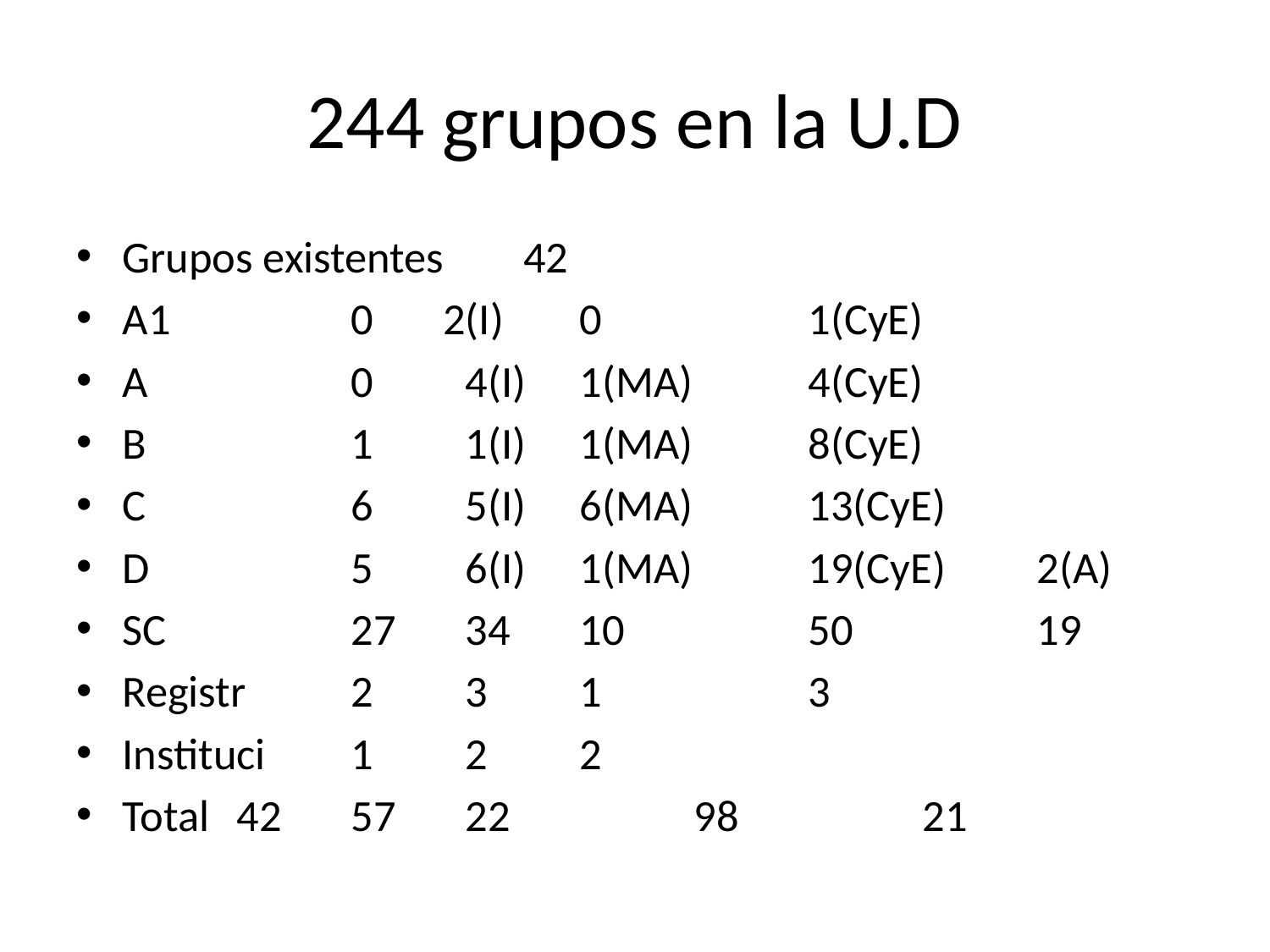

# 244 grupos en la U.D
Grupos existentes        42
A1		0       2(I)	0		1(CyE)
A		0	4(I)	1(MA)		4(CyE)
B		1	1(I)	1(MA)		8(CyE)
C		6	5(I)	6(MA)		13(CyE)
D		5	6(I)	1(MA)		19(CyE)  	2(A)
SC		27	34	10		50		19
Registr	2	3	1		3
Instituci	1	2	2
Total	42	57	22		98		21